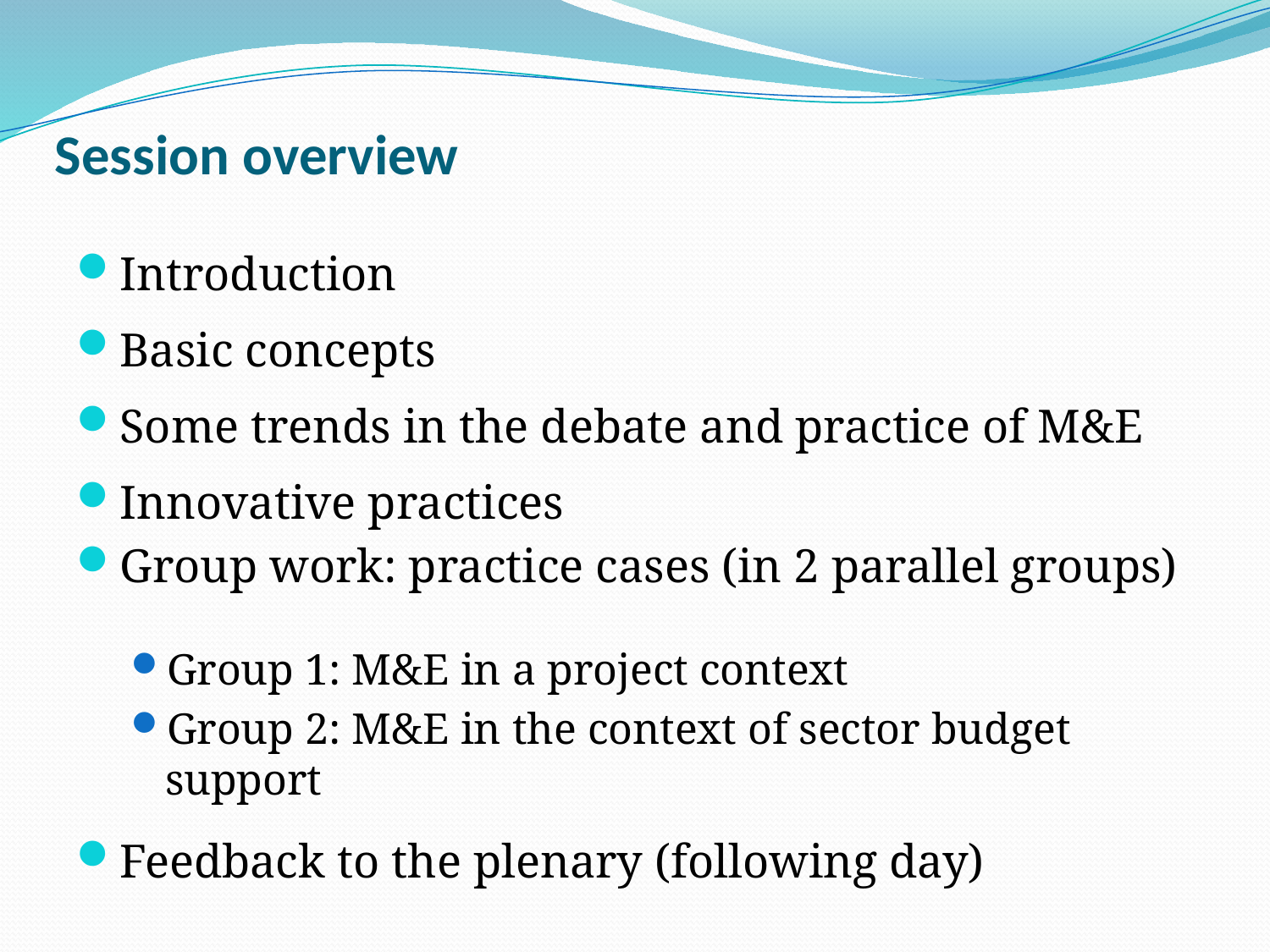

# Session overview
Introduction
Basic concepts
Some trends in the debate and practice of M&E
Innovative practices
Group work: practice cases (in 2 parallel groups)

Group 1: M&E in a project context
Group 2: M&E in the context of sector budget support

Feedback to the plenary (following day)